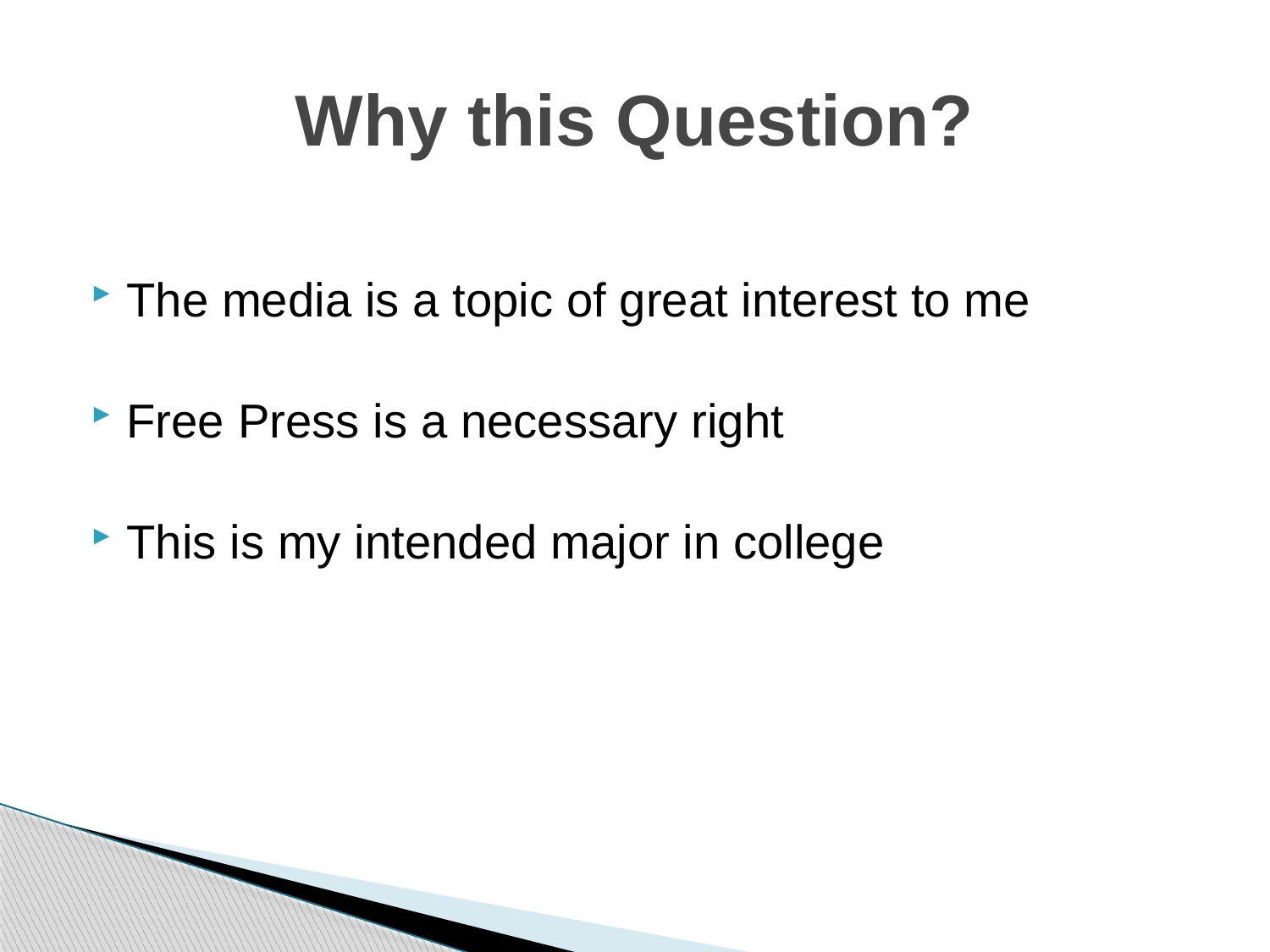

# Why this Question?
The media is a topic of great interest to me
Free Press is a necessary right
This is my intended major in college